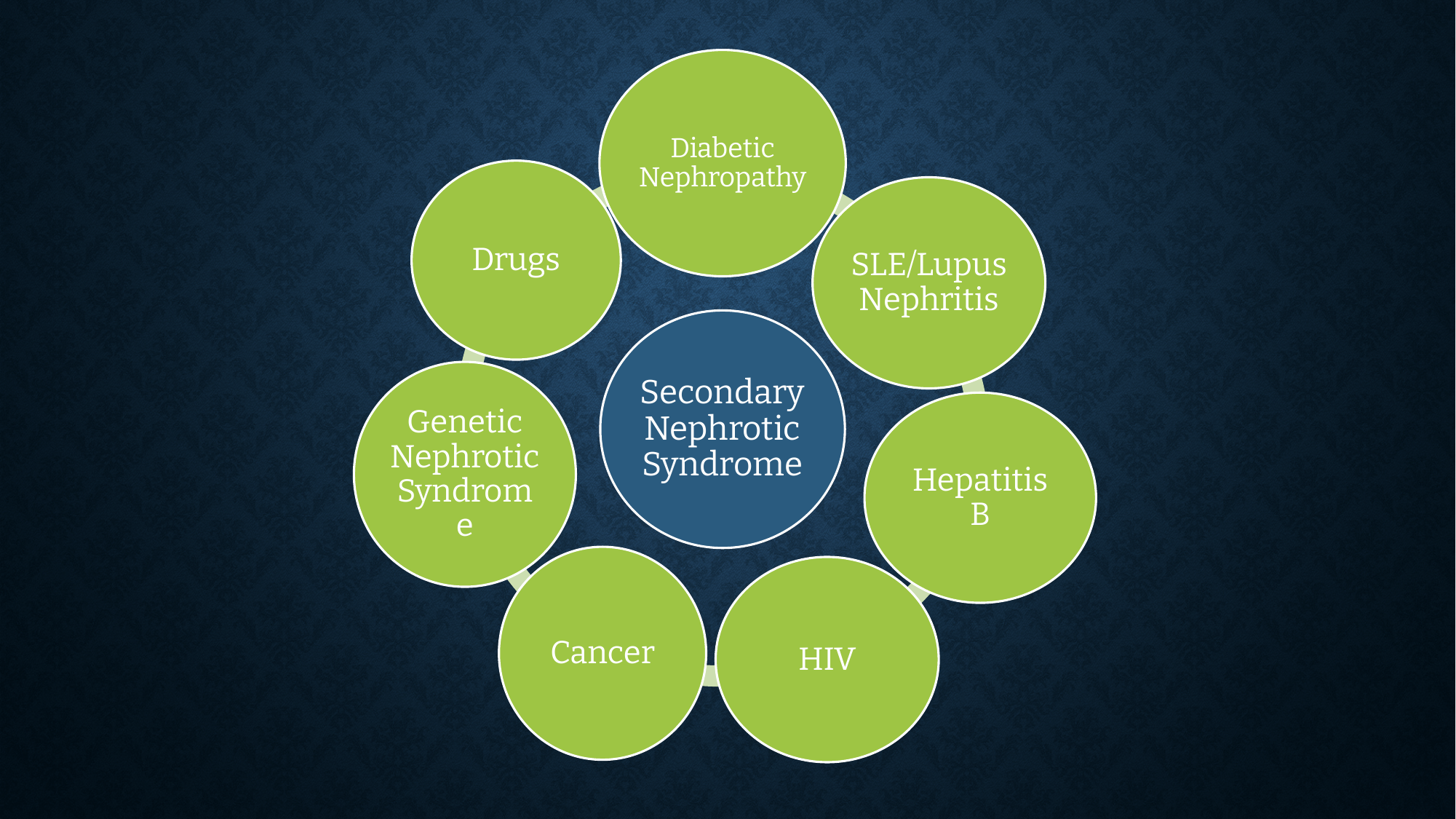

Secondary Nephrotic Syndrome
Diabetic Nephropathy
SLE/Lupus Nephritis
Hepatitis B
HIV
Cancer
Genetic Nephrotic Syndrome
Drugs